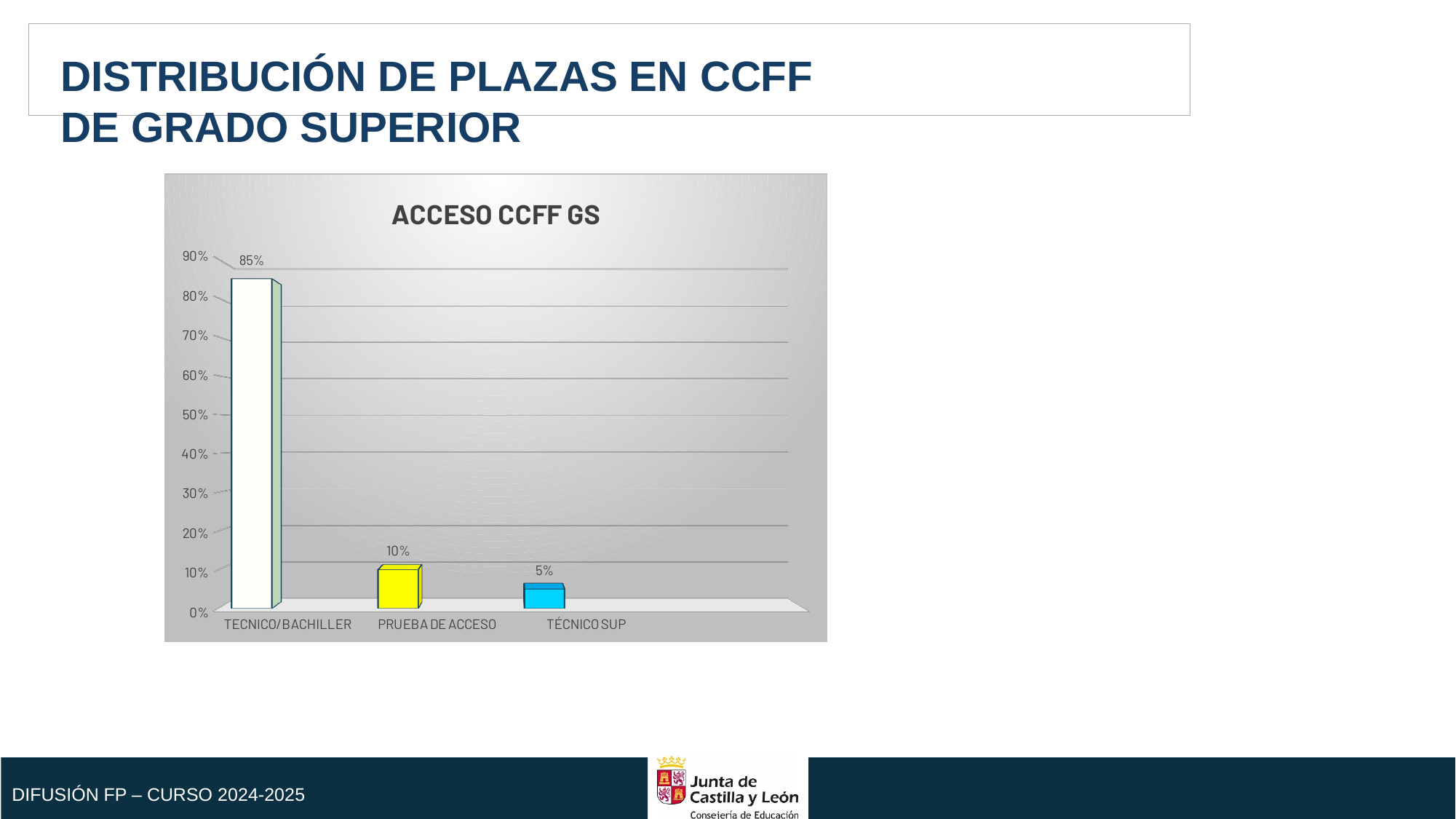

DISTRIBUCIÓN DE PLAZAS EN CCFF DE GRADO SUPERIOR

[unsupported chart]

Difusión FP – Curso 2024-2025